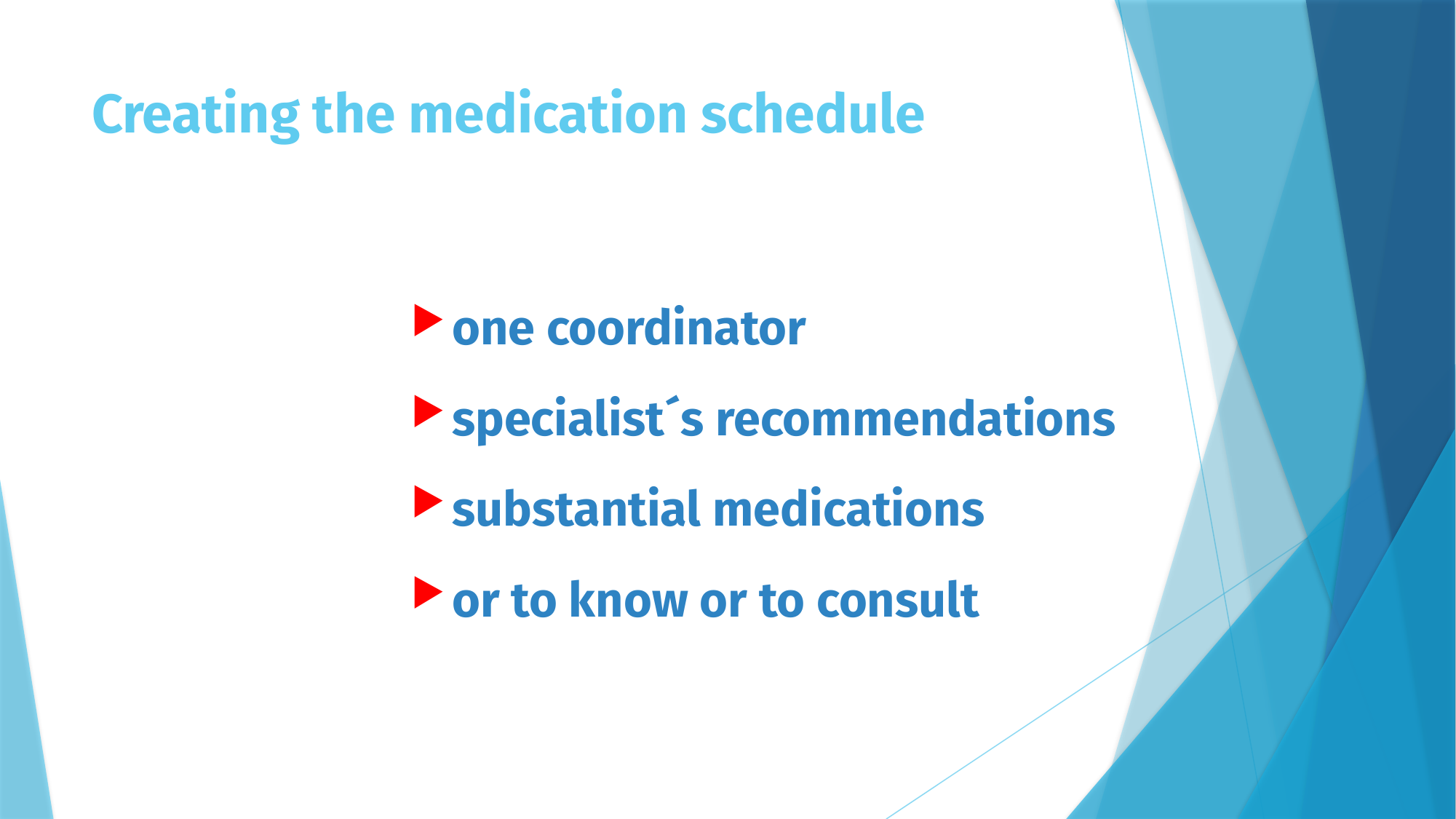

# Creating the medication schedule
one coordinator
specialist´s recommendations
substantial medications
or to know or to consult